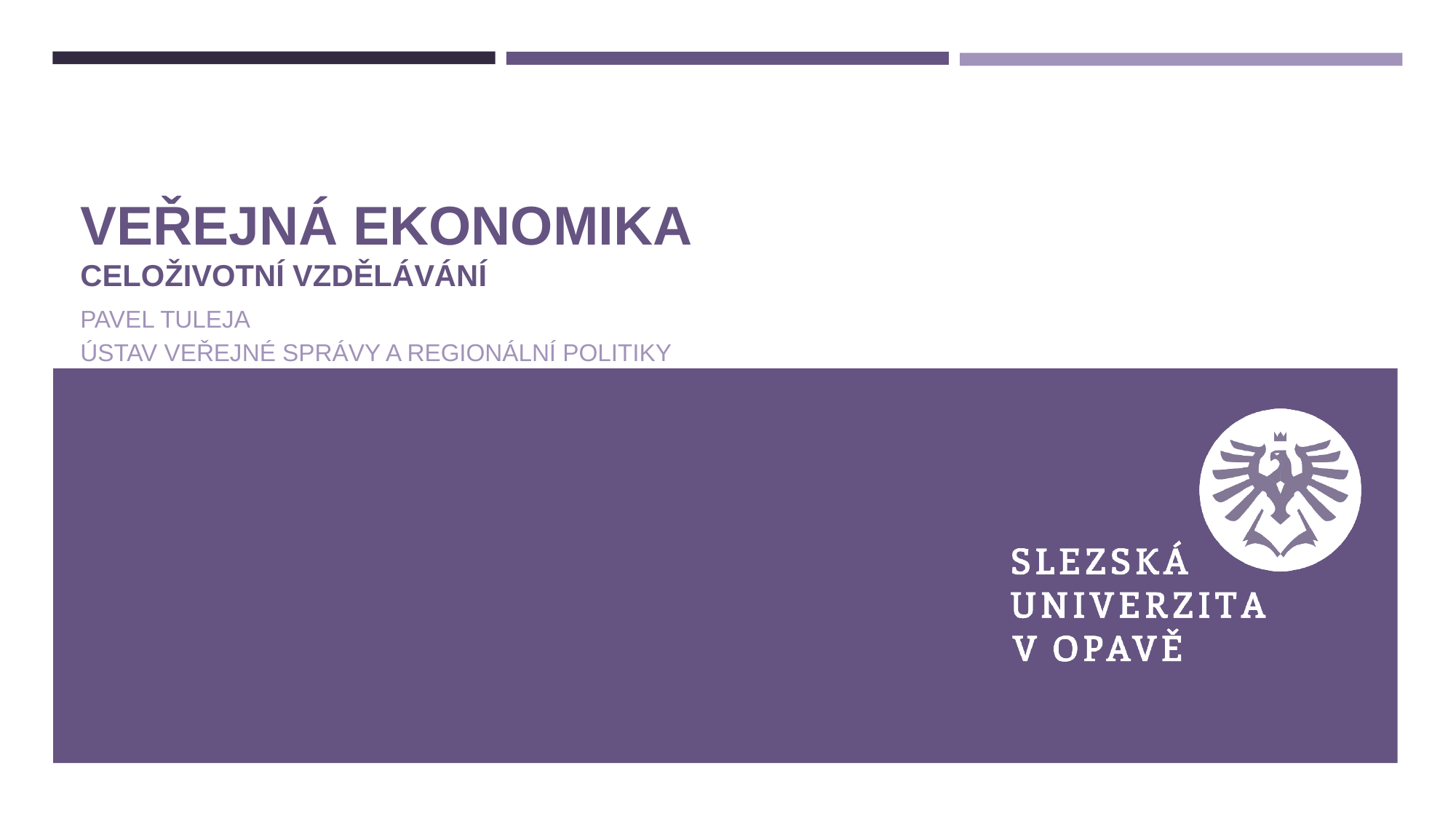

# Veřejná ekonomika CeLoživotní vzdělávání
Pavel Tuleja
Ústav veřejné správy a regionální politiky